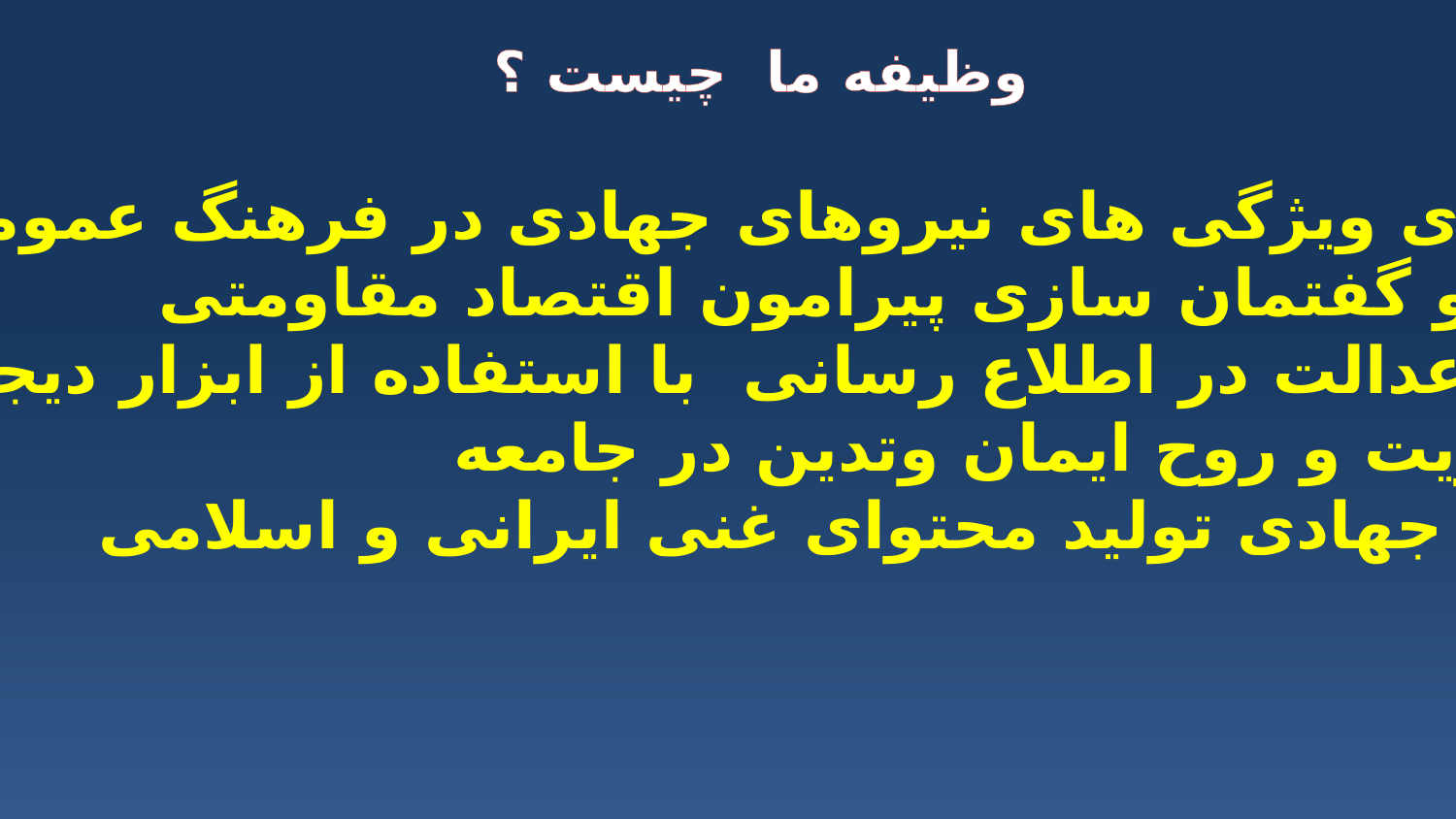

وظیفه ما  چیست ؟
فرهنگ سازی ویژگی های نیروهای جهادی در فرهنگ عمومی
آگاه سازی و گفتمان سازی پیرامون اقتصاد مقاومتی
شفافیت و عدالت در اطلاع رسانی  با استفاده از ابزار دیجیتالی
تقویت معنویت و روح ایمان وتدین در جامعه
اجرای طرح جهادی تولید محتوای غنی ایرانی و اسلامی